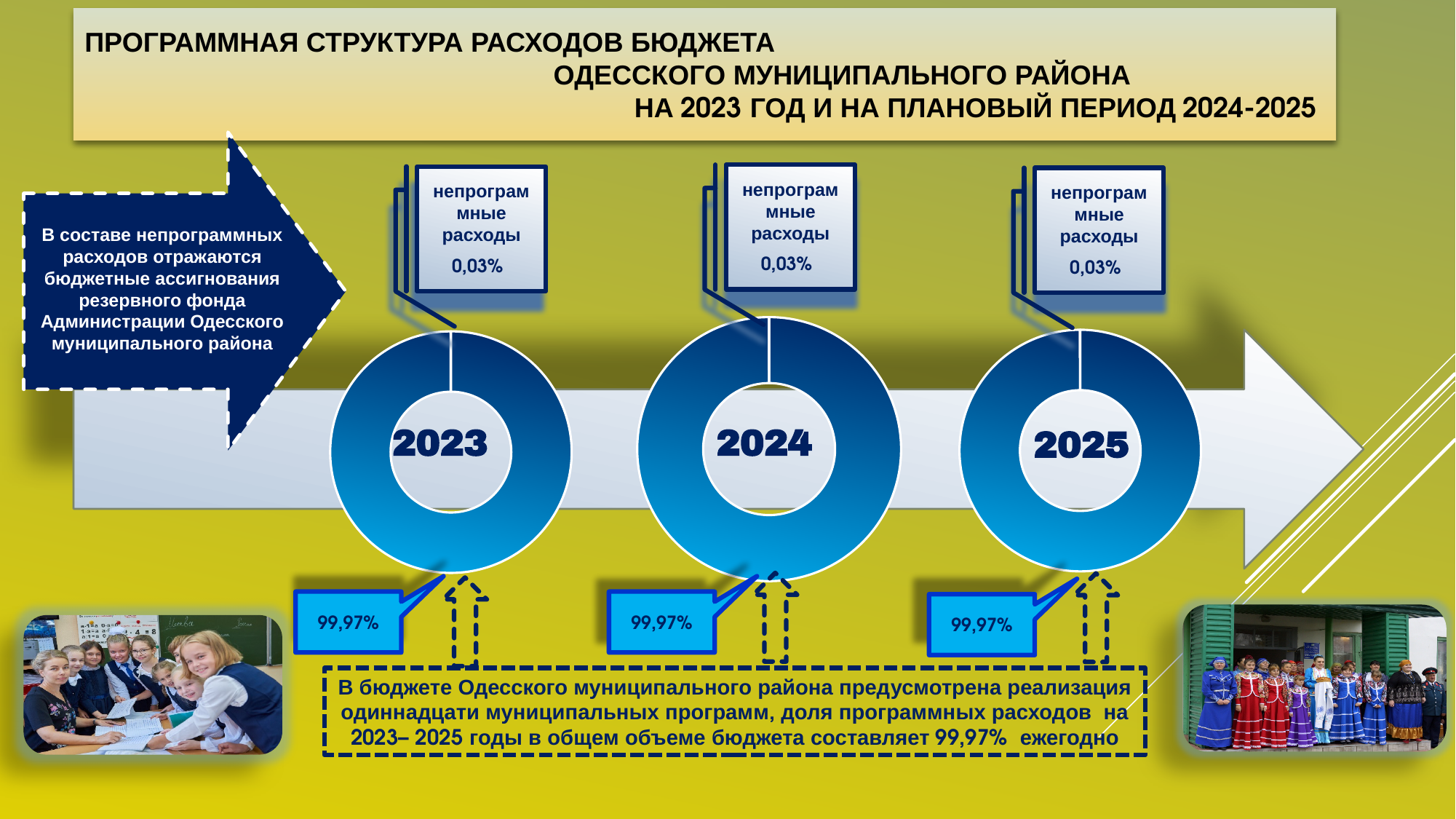

ПРОГРАММНАЯ СТРУКТУРА РАСХОДОВ БЮДЖЕТА                                                                                                                                      ОДЕССКОГО МУНИЦИПАЛЬНОГО РАЙОНА                                                                                                  НА 2023 ГОД И НА ПЛАНОВЫЙ ПЕРИОД 2024-2025

непрограммные расходы 0,03%
непрограммные расходы 0,03%
непрограммные расходы 0,03%
В составе непрограммных расходов отражаются бюджетные ассигнования резервного фонда Администрации Одесского муниципального района

### Chart

| Category |  |
|---|---|

### Chart

| Category |  |
|---|---|

### Chart

| Category |  |
|---|---|

99,97%
99,97%
99,97%

В бюджете Одесского муниципального района предусмотрена реализация одиннадцати муниципальных программ, доля программных расходов  на 2023– 2025 годы в общем объеме бюджета составляет 99,97%  ежегодно